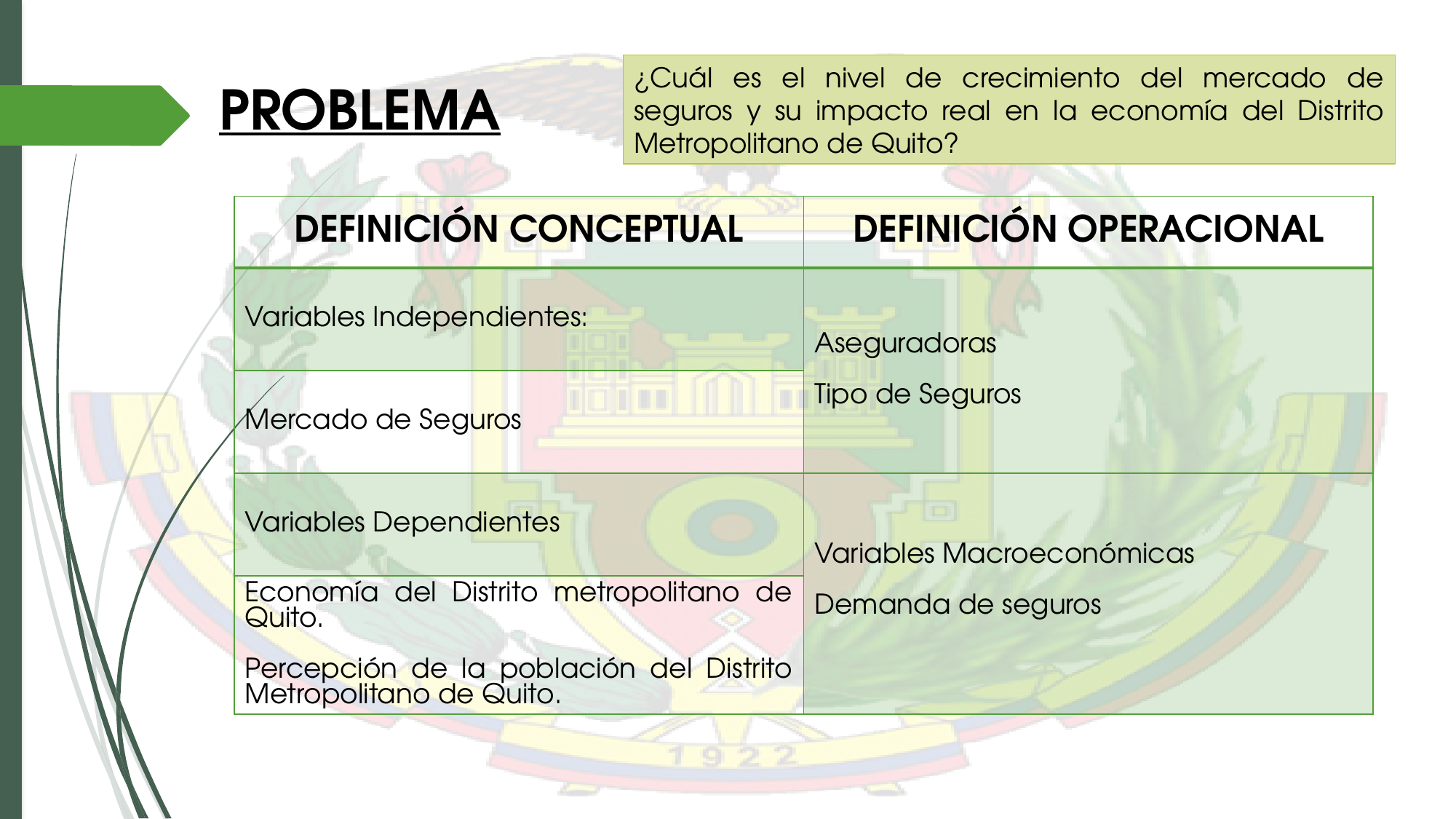

¿Cuál es el nivel de crecimiento del mercado de seguros y su impacto real en la economía del Distrito Metropolitano de Quito?
# PROBLEMA
| DEFINICIÓN CONCEPTUAL | DEFINICIÓN OPERACIONAL |
| --- | --- |
| Variables Independientes: | Aseguradoras Tipo de Seguros |
| Mercado de Seguros |  |
| Variables Dependientes | Variables Macroeconómicas Demanda de seguros |
| Economía del Distrito metropolitano de Quito. Percepción de la población del Distrito Metropolitano de Quito. |  |